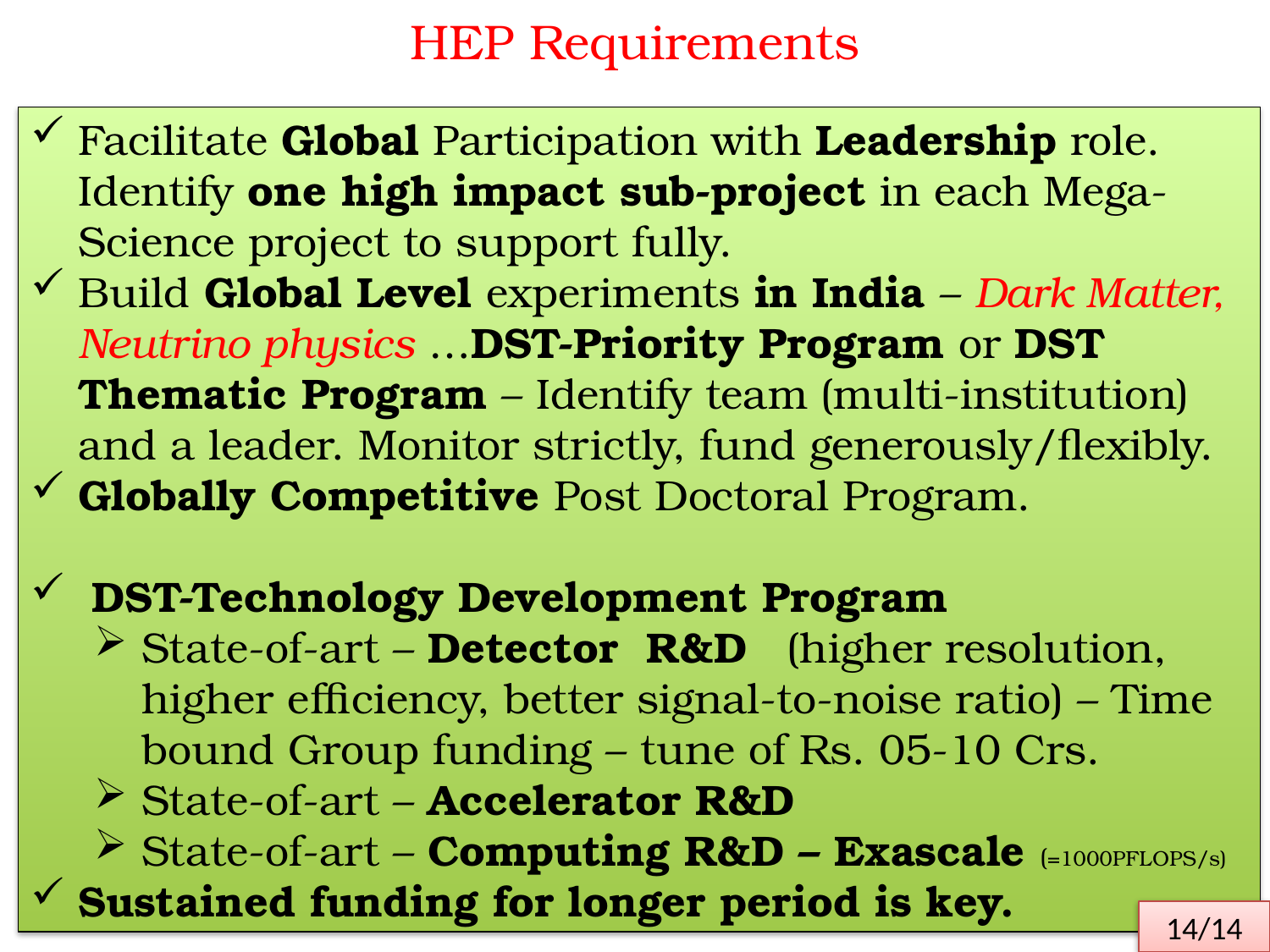

# HEP Requirements
Facilitate Global Participation with Leadership role. Identify one high impact sub-project in each Mega-Science project to support fully.
Build Global Level experiments in India – Dark Matter, Neutrino physics …DST-Priority Program or DST Thematic Program – Identify team (multi-institution) and a leader. Monitor strictly, fund generously/flexibly.
Globally Competitive Post Doctoral Program.

 DST-Technology Development Program
State-of-art – Detector  R&D   (higher resolution, higher efficiency, better signal-to-noise ratio) – Time bound Group funding – tune of Rs. 05-10 Crs.
State-of-art – Accelerator R&D
State-of-art – Computing R&D – Exascale (=1000PFLOPS/s)
Sustained funding for longer period is key.
14/14